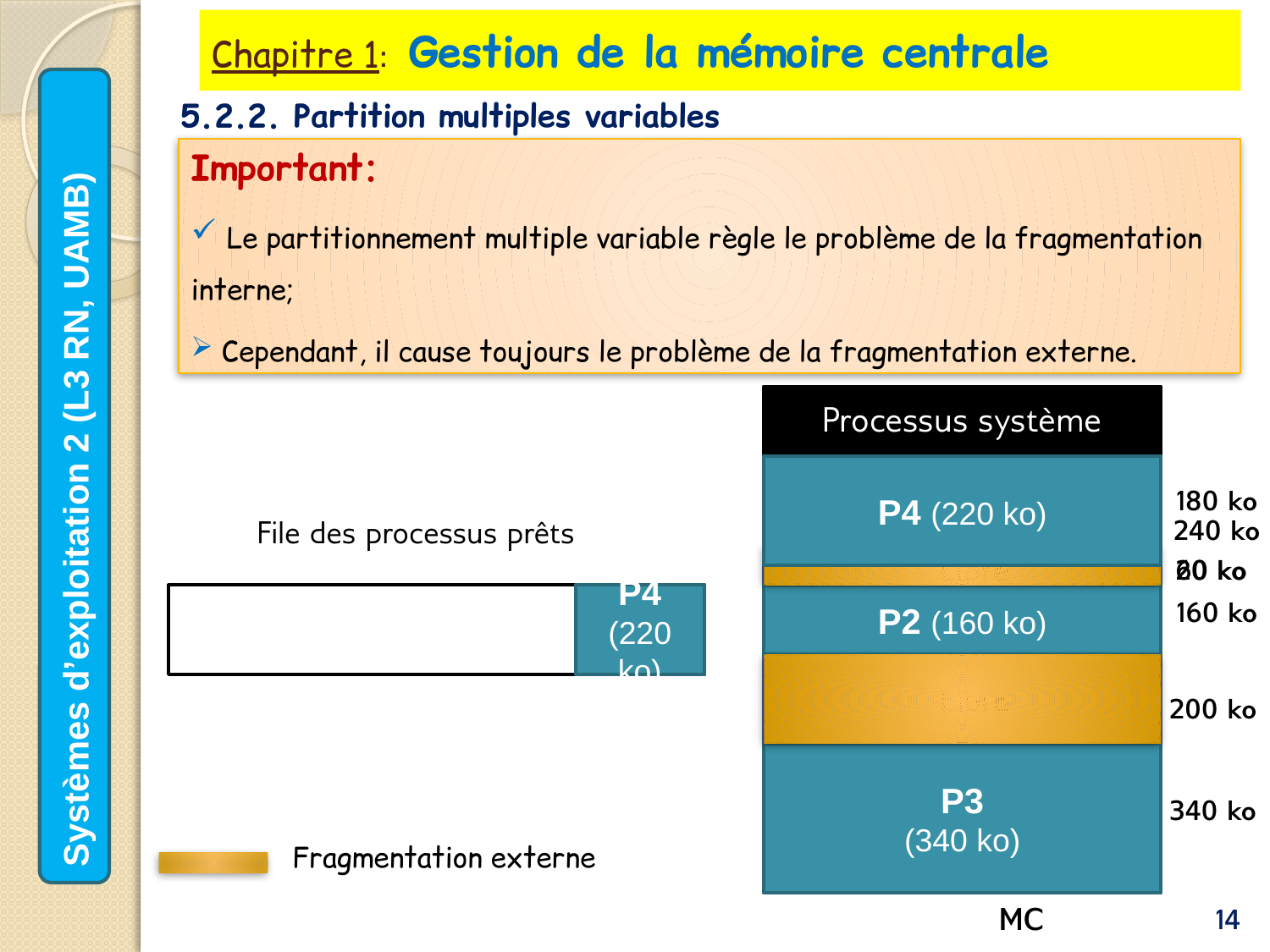

# Chapitre 1:  Gestion de la mémoire centrale
5.2.2. Partition multiples variables
Important:
 Le partitionnement multiple variable règle le problème de la fragmentation interne;
 Cependant, il cause toujours le problème de la fragmentation externe.

Processus système
Systèmes d’exploitation 2 (L3 RN, UAMB)

P1 (180 ko)
P4 (220 ko)
180 ko
File des processus prêts
240 ko
Libre

60 ko
20 ko

P4
(220 ko)

P2 (160 ko)
160 ko

Libre
200 ko

P3
(340 ko)
340 ko
380 KO
Fragmentation externe

14
MC